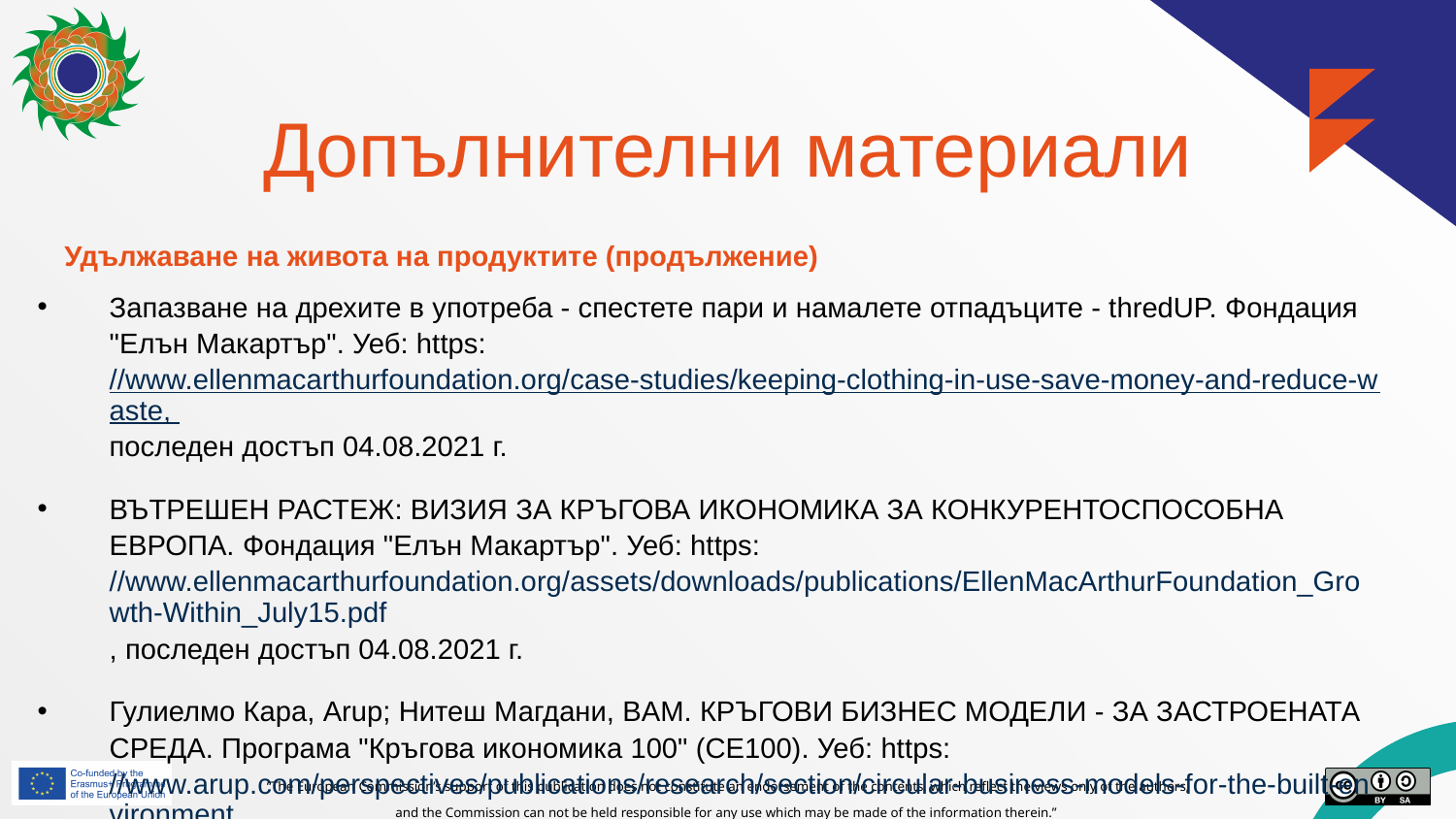

# Допълнителни материали
Удължаване на живота на продуктите (продължение)
Запазване на дрехите в употреба - спестете пари и намалете отпадъците - thredUP. Фондация "Елън Макартър". Уеб: https://www.ellenmacarthurfoundation.org/case-studies/keeping-clothing-in-use-save-money-and-reduce-waste, последен достъп 04.08.2021 г.
ВЪТРЕШЕН РАСТЕЖ: ВИЗИЯ ЗА КРЪГОВА ИКОНОМИКА ЗА КОНКУРЕНТОСПОСОБНА ЕВРОПА. Фондация "Елън Макартър". Уеб: https://www.ellenmacarthurfoundation.org/assets/downloads/publications/EllenMacArthurFoundation_Growth-Within_July15.pdf , последен достъп 04.08.2021 г.
Гулиелмо Кара, Arup; Нитеш Магдани, BAM. КРЪГОВИ БИЗНЕС МОДЕЛИ - ЗА ЗАСТРОЕНАТА СРЕДА. Програма "Кръгова икономика 100" (CE100). Уеб: https://www.arup.com/perspectives/publications/research/section/circular-business-models-for-the-built-environment , последен достъп 04.08.2021 г.